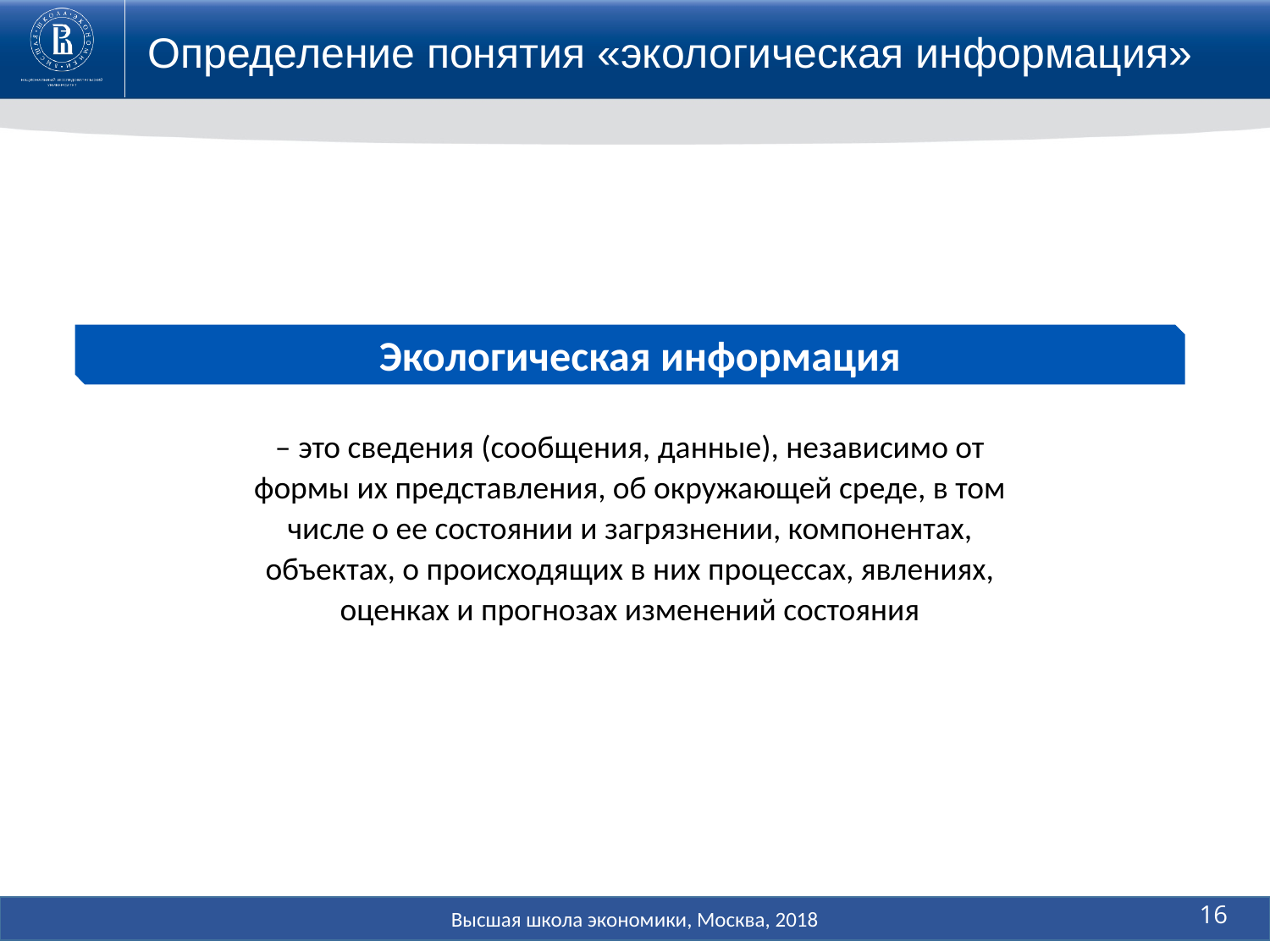

Определение понятия «экологическая информация»
Экологическая информация
– это сведения (сообщения, данные), независимо от формы их представления, об окружающей среде, в том числе о ее состоянии и загрязнении, компонентах, объектах, о происходящих в них процессах, явлениях, оценках и прогнозах изменений состояния
16
16
Высшая школа экономики, Москва, 2018